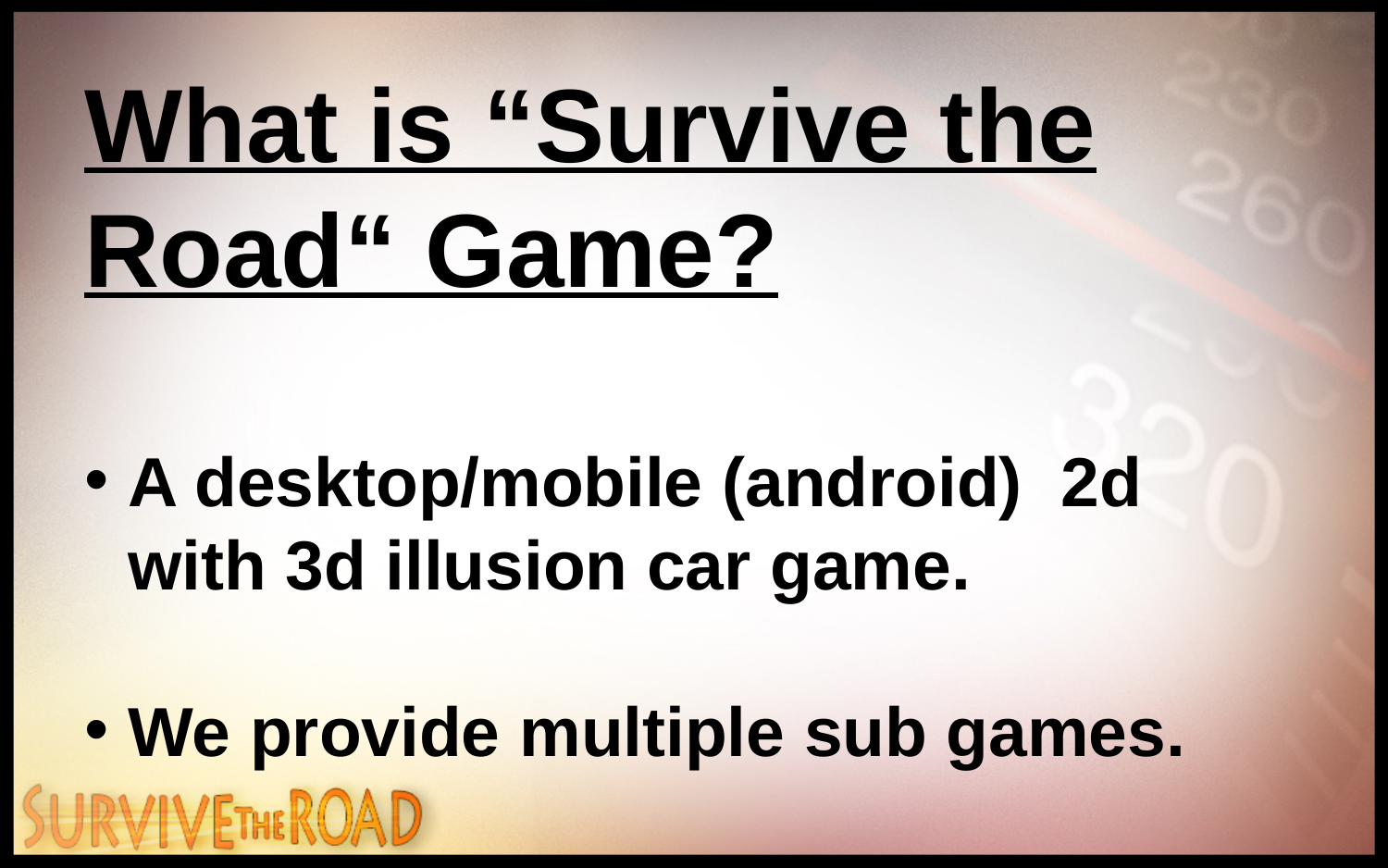

What is “Survive the Road“ Game?

A desktop/mobile (android)  2d with 3d illusion car game.

We provide multiple sub games.